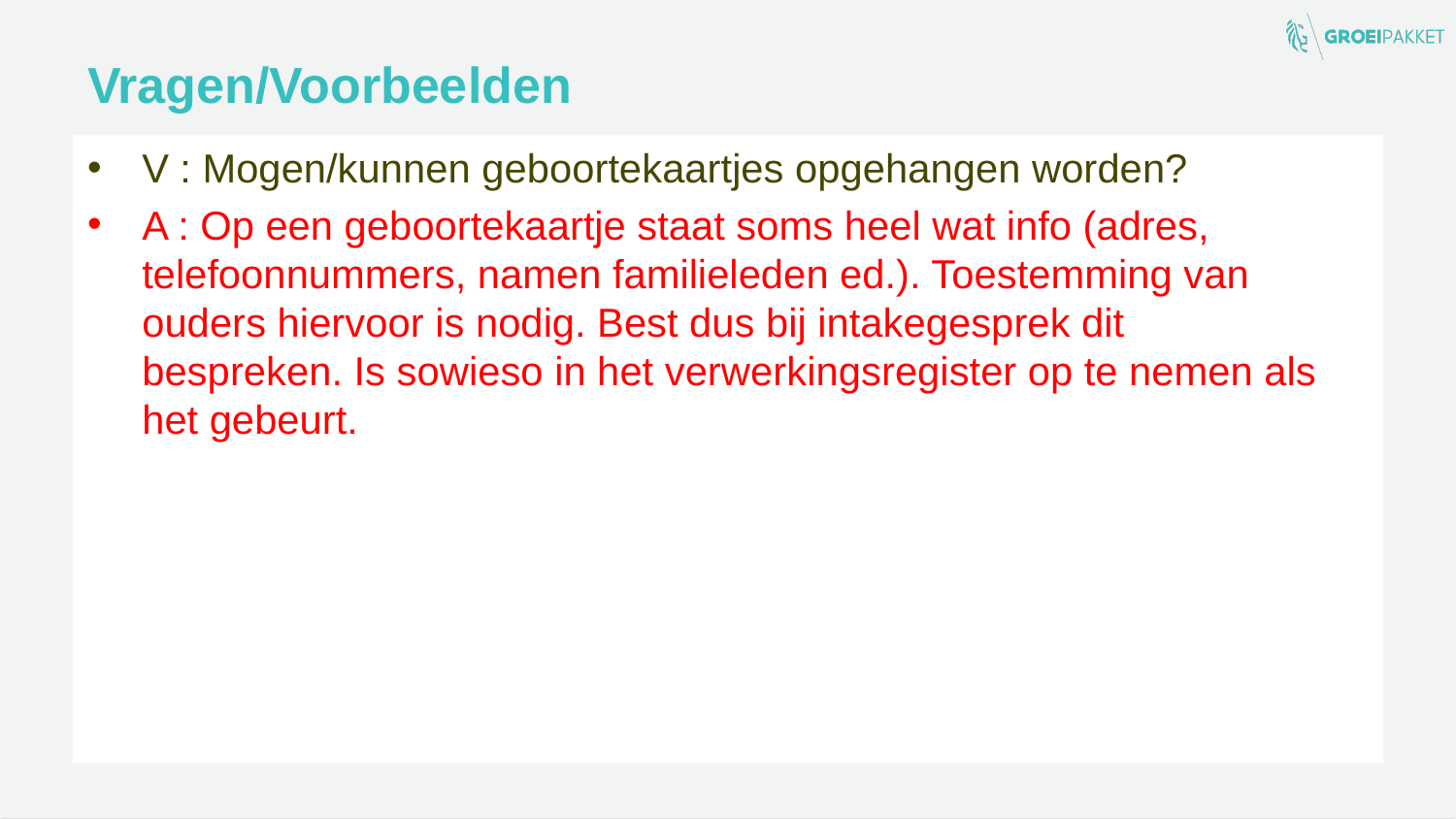

# Vragen/Voorbeelden
V : Mogen/kunnen geboortekaartjes opgehangen worden?
A : Op een geboortekaartje staat soms heel wat info (adres, telefoonnummers, namen familieleden ed.). Toestemming van ouders hiervoor is nodig. Best dus bij intakegesprek dit bespreken. Is sowieso in het verwerkingsregister op te nemen als het gebeurt.